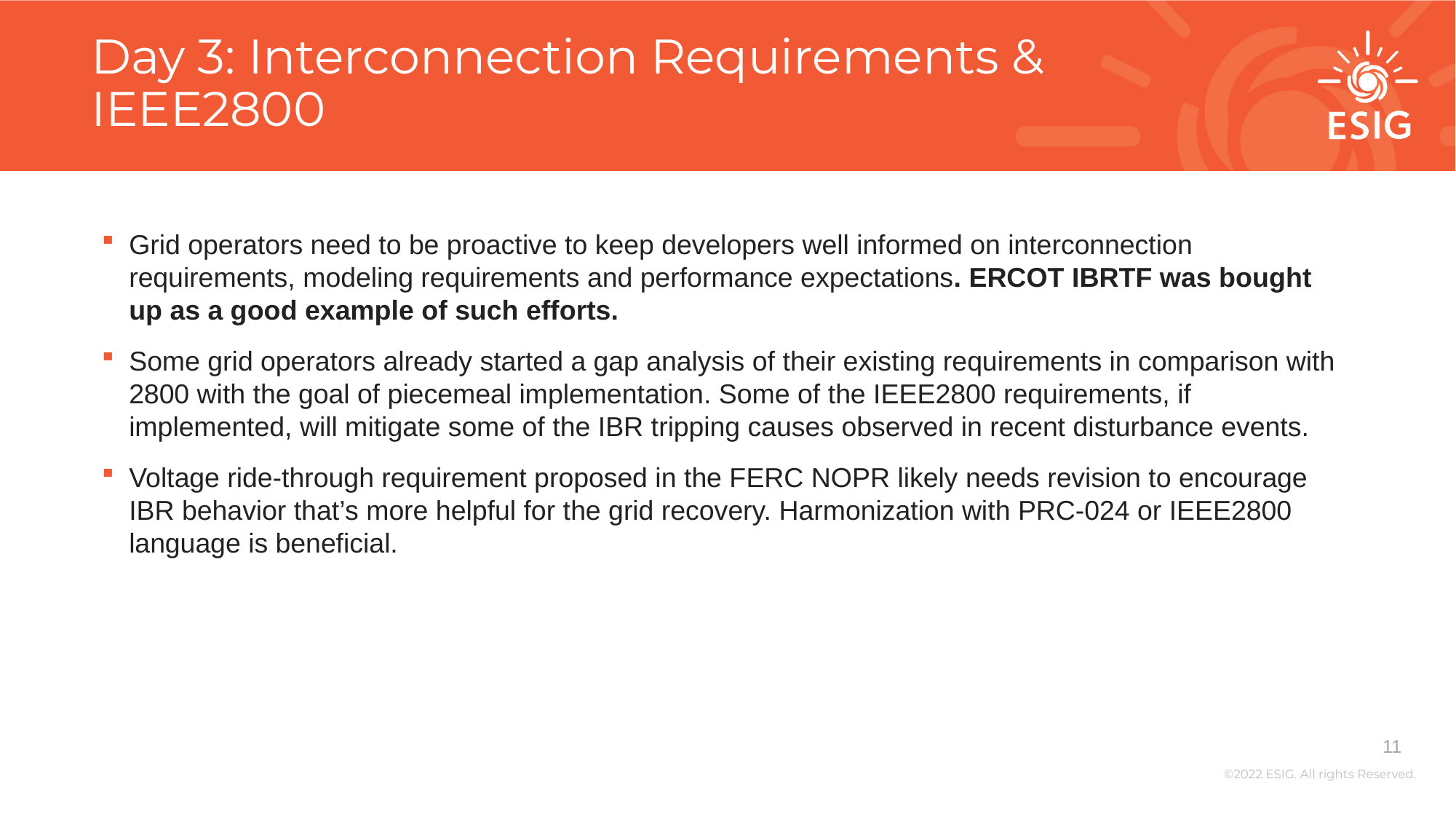

# Day 3: Interconnection Requirements & IEEE2800
Grid operators need to be proactive to keep developers well informed on interconnection requirements, modeling requirements and performance expectations. ERCOT IBRTF was bought up as a good example of such efforts.
Some grid operators already started a gap analysis of their existing requirements in comparison with 2800 with the goal of piecemeal implementation. Some of the IEEE2800 requirements, if implemented, will mitigate some of the IBR tripping causes observed in recent disturbance events.
Voltage ride-through requirement proposed in the FERC NOPR likely needs revision to encourage IBR behavior that’s more helpful for the grid recovery. Harmonization with PRC-024 or IEEE2800 language is beneficial.